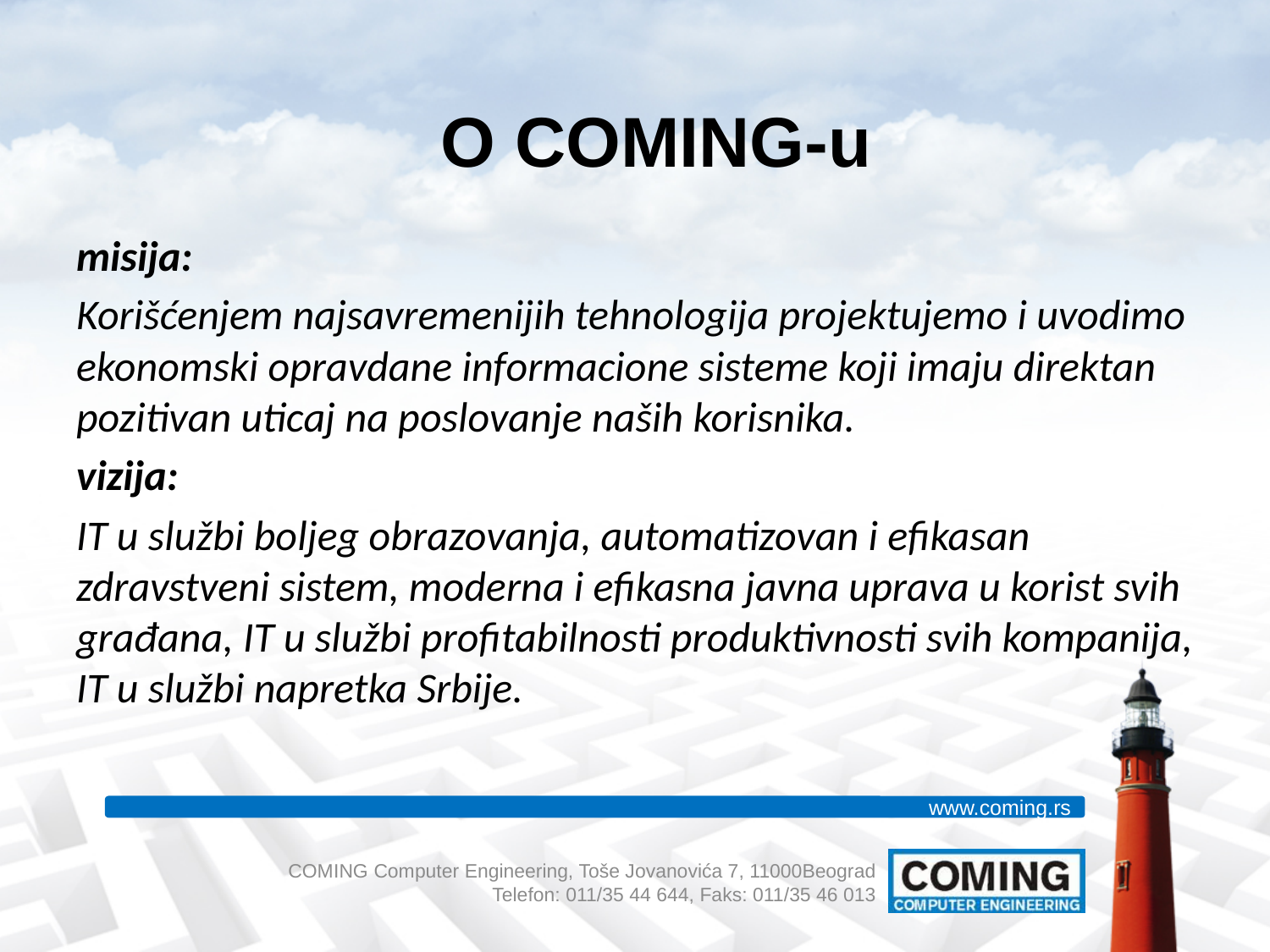

O COMING-u
misija:
Korišćenjem najsavremenijih tehnologija projektujemo i uvodimo ekonomski opravdane informacione sisteme koji imaju direktan pozitivan uticaj na poslovanje naših korisnika.
vizija:
IT u službi boljeg obrazovanja, automatizovan i efikasan zdravstveni sistem, moderna i efikasna javna uprava u korist svih građana, IT u službi profitabilnosti produktivnosti svih kompanija, IT u službi napretka Srbije.